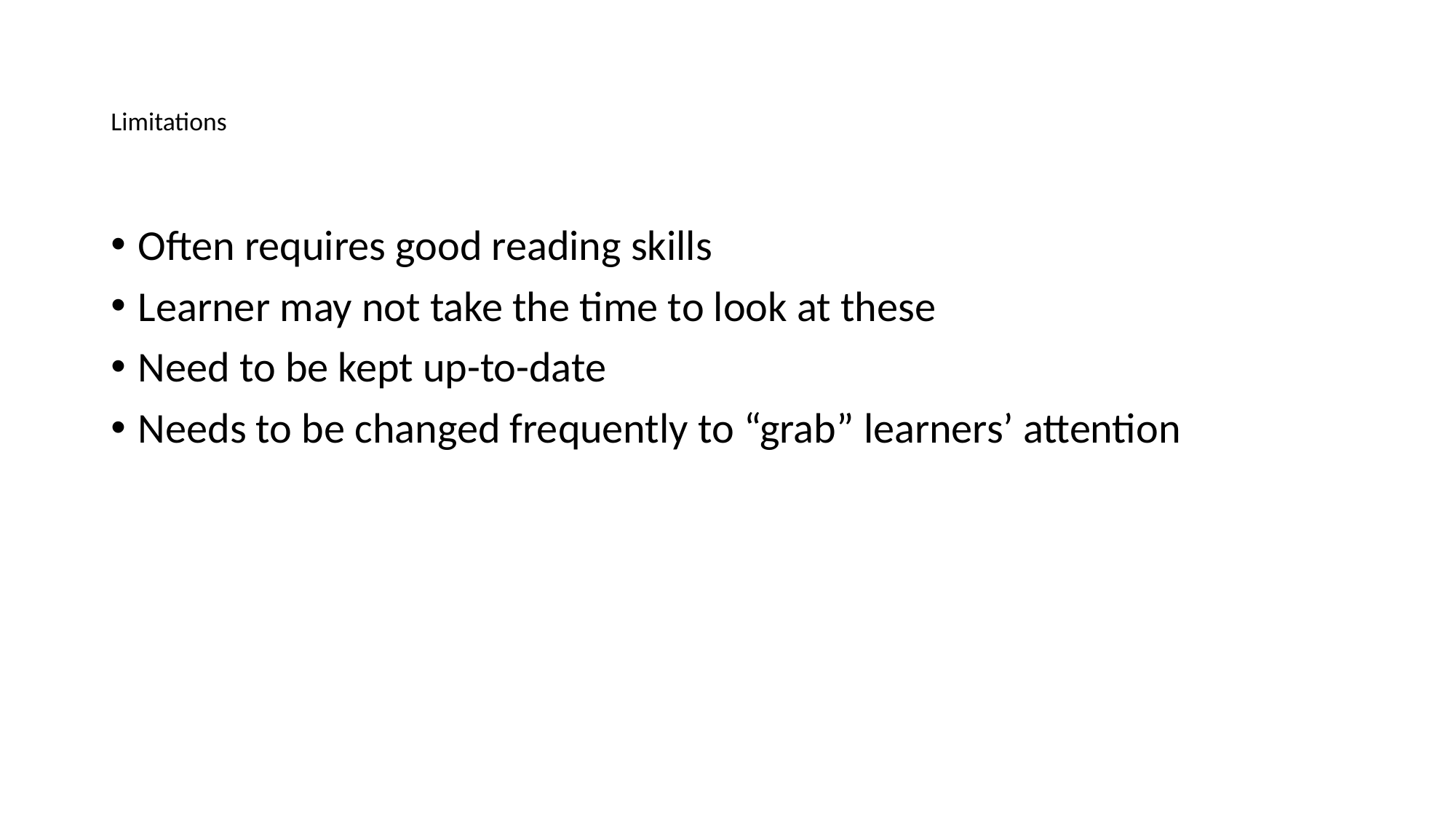

# Limitations
Often requires good reading skills
Learner may not take the time to look at these
Need to be kept up-to-date
Needs to be changed frequently to “grab” learners’ attention